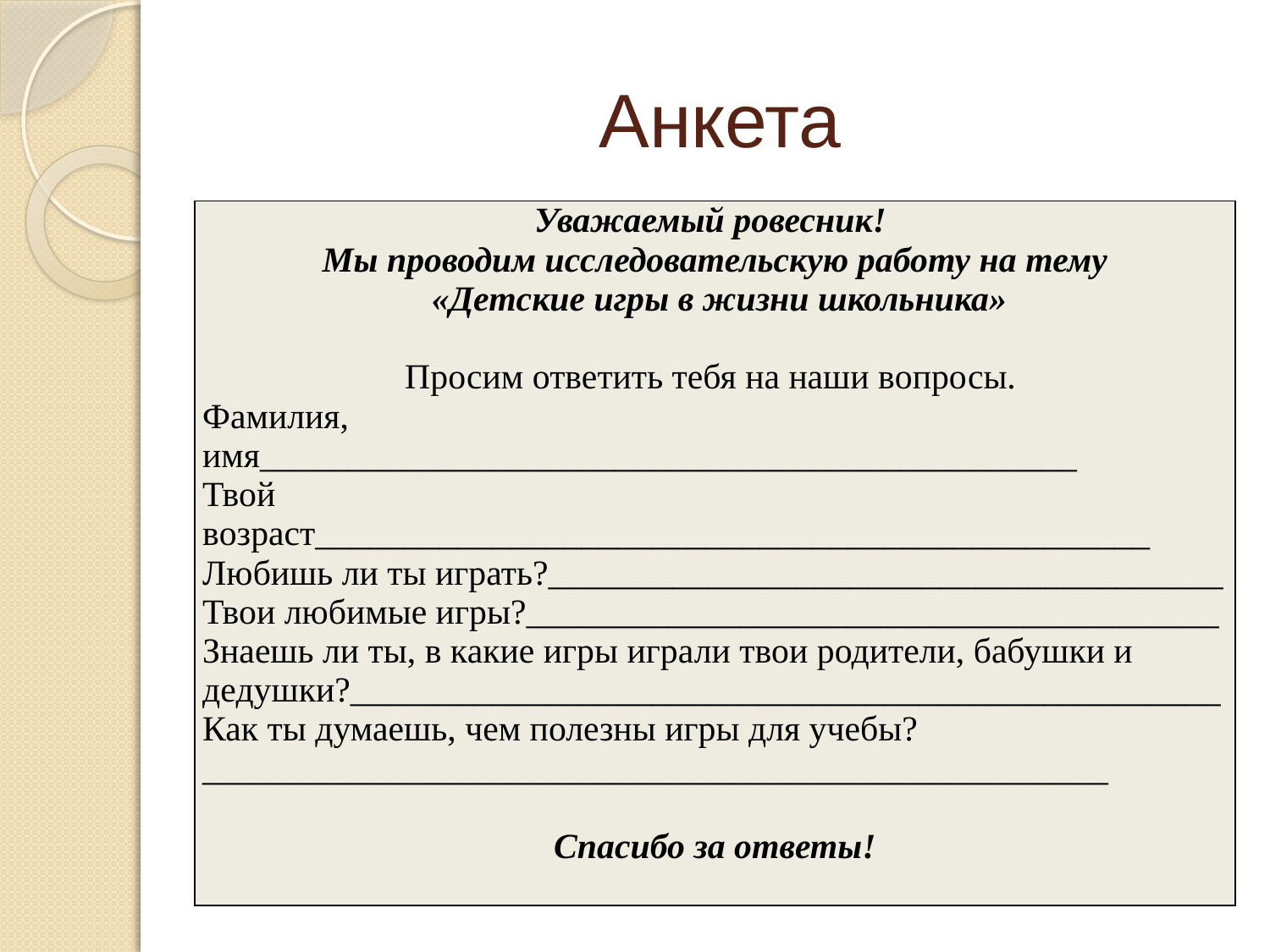

# Анкета
| Уважаемый ровесник! Мы проводим исследовательскую работу на тему «Детские игры в жизни школьника» Просим ответить тебя на наши вопросы. Фамилия, имя\_\_\_\_\_\_\_\_\_\_\_\_\_\_\_\_\_\_\_\_\_\_\_\_\_\_\_\_\_\_\_\_\_\_\_\_\_\_\_\_\_\_\_\_\_\_ Твой возраст\_\_\_\_\_\_\_\_\_\_\_\_\_\_\_\_\_\_\_\_\_\_\_\_\_\_\_\_\_\_\_\_\_\_\_\_\_\_\_\_\_\_\_\_\_\_\_ Любишь ли ты играть?\_\_\_\_\_\_\_\_\_\_\_\_\_\_\_\_\_\_\_\_\_\_\_\_\_\_\_\_\_\_\_\_\_\_\_\_\_\_ Твои любимые игры?\_\_\_\_\_\_\_\_\_\_\_\_\_\_\_\_\_\_\_\_\_\_\_\_\_\_\_\_\_\_\_\_\_\_\_\_\_\_\_ Знаешь ли ты, в какие игры играли твои родители, бабушки и дедушки?\_\_\_\_\_\_\_\_\_\_\_\_\_\_\_\_\_\_\_\_\_\_\_\_\_\_\_\_\_\_\_\_\_\_\_\_\_\_\_\_\_\_\_\_\_\_\_\_\_ Как ты думаешь, чем полезны игры для учебы?\_\_\_\_\_\_\_\_\_\_\_\_\_\_\_\_\_\_\_\_\_\_\_\_\_\_\_\_\_\_\_\_\_\_\_\_\_\_\_\_\_\_\_\_\_\_\_\_\_\_\_ Спасибо за ответы! |
| --- |